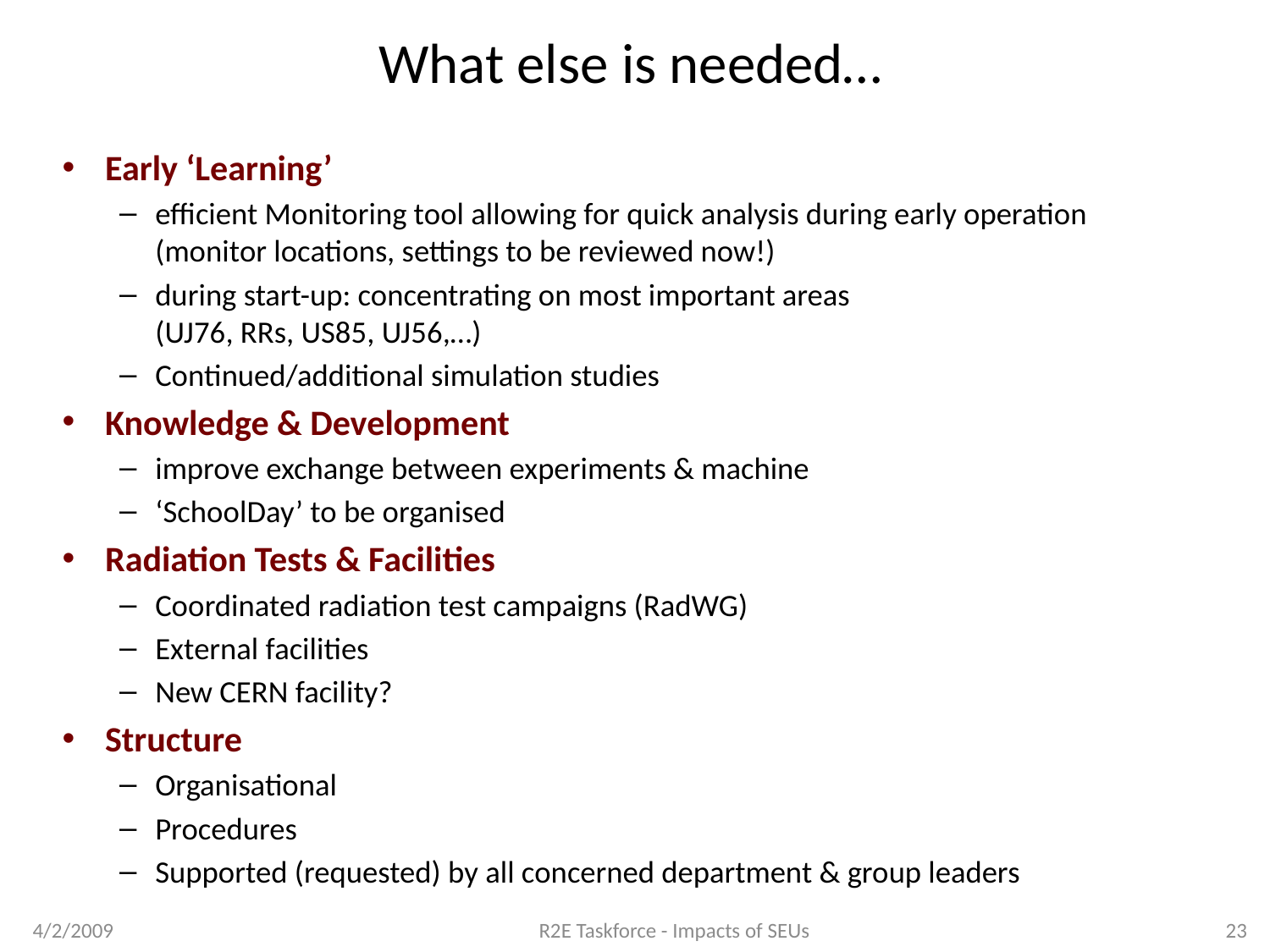

# What else is needed…
Early ‘Learning’
efficient Monitoring tool allowing for quick analysis during early operation
(monitor locations, settings to be reviewed now!)
during start-up: concentrating on most important areas
(UJ76, RRs, US85, UJ56,…)
Continued/additional simulation studies
Knowledge & Development
improve exchange between experiments & machine
‘SchoolDay’ to be organised
Radiation Tests & Facilities
Coordinated radiation test campaigns (RadWG)
External facilities
New CERN facility?
Structure
Organisational
Procedures
Supported (requested) by all concerned department & group leaders

4/2/2009
R2E Taskforce - Impacts of SEUs
23